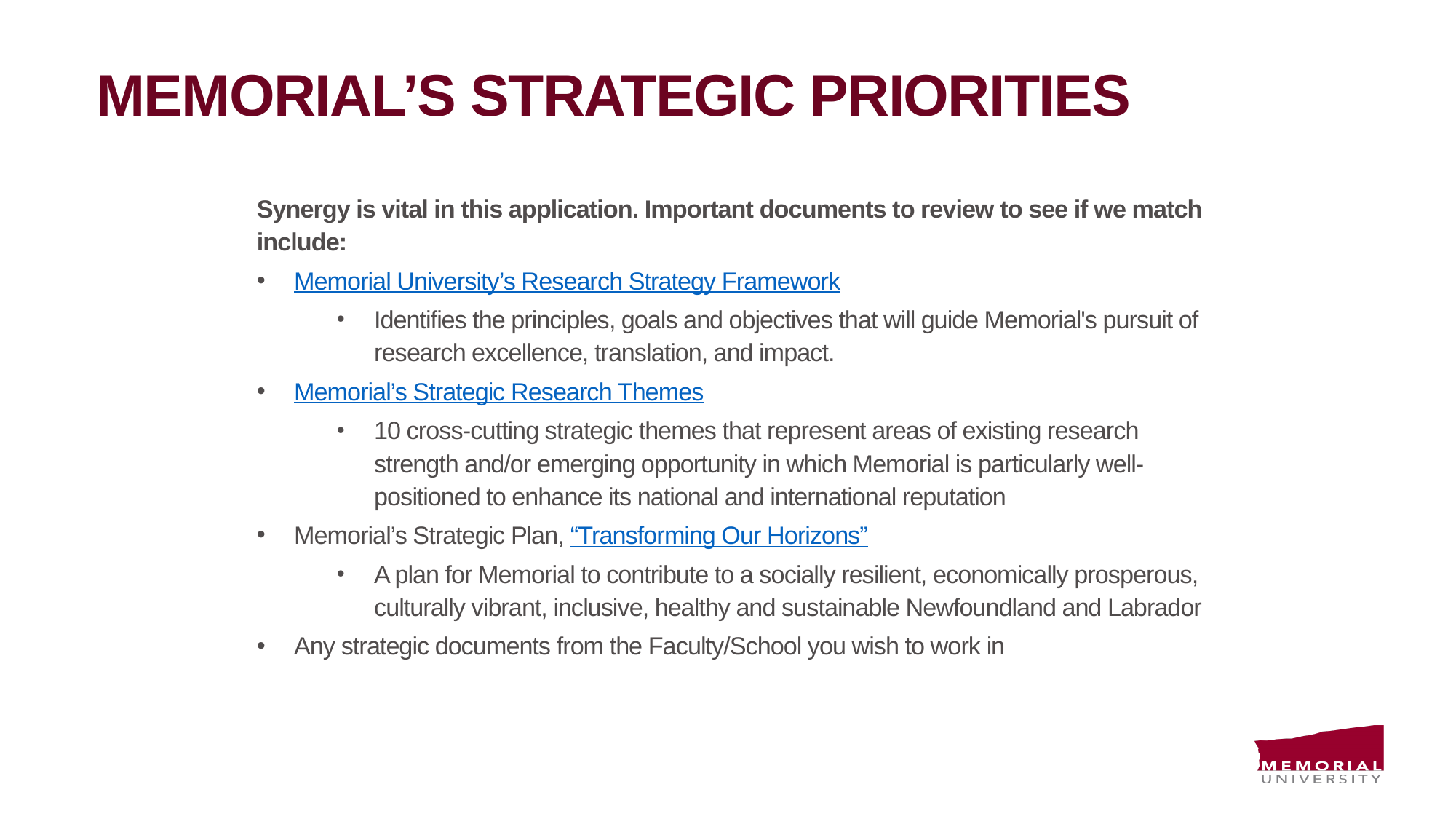

# Memorial’s Strategic priorities
Synergy is vital in this application. Important documents to review to see if we match include:
Memorial University’s Research Strategy Framework
Identifies the principles, goals and objectives that will guide Memorial's pursuit of research excellence, translation, and impact.
Memorial’s Strategic Research Themes
10 cross-cutting strategic themes that represent areas of existing research strength and/or emerging opportunity in which Memorial is particularly well-positioned to enhance its national and international reputation
Memorial’s Strategic Plan, “Transforming Our Horizons”
A plan for Memorial to contribute to a socially resilient, economically prosperous, culturally vibrant, inclusive, healthy and sustainable Newfoundland and Labrador
Any strategic documents from the Faculty/School you wish to work in